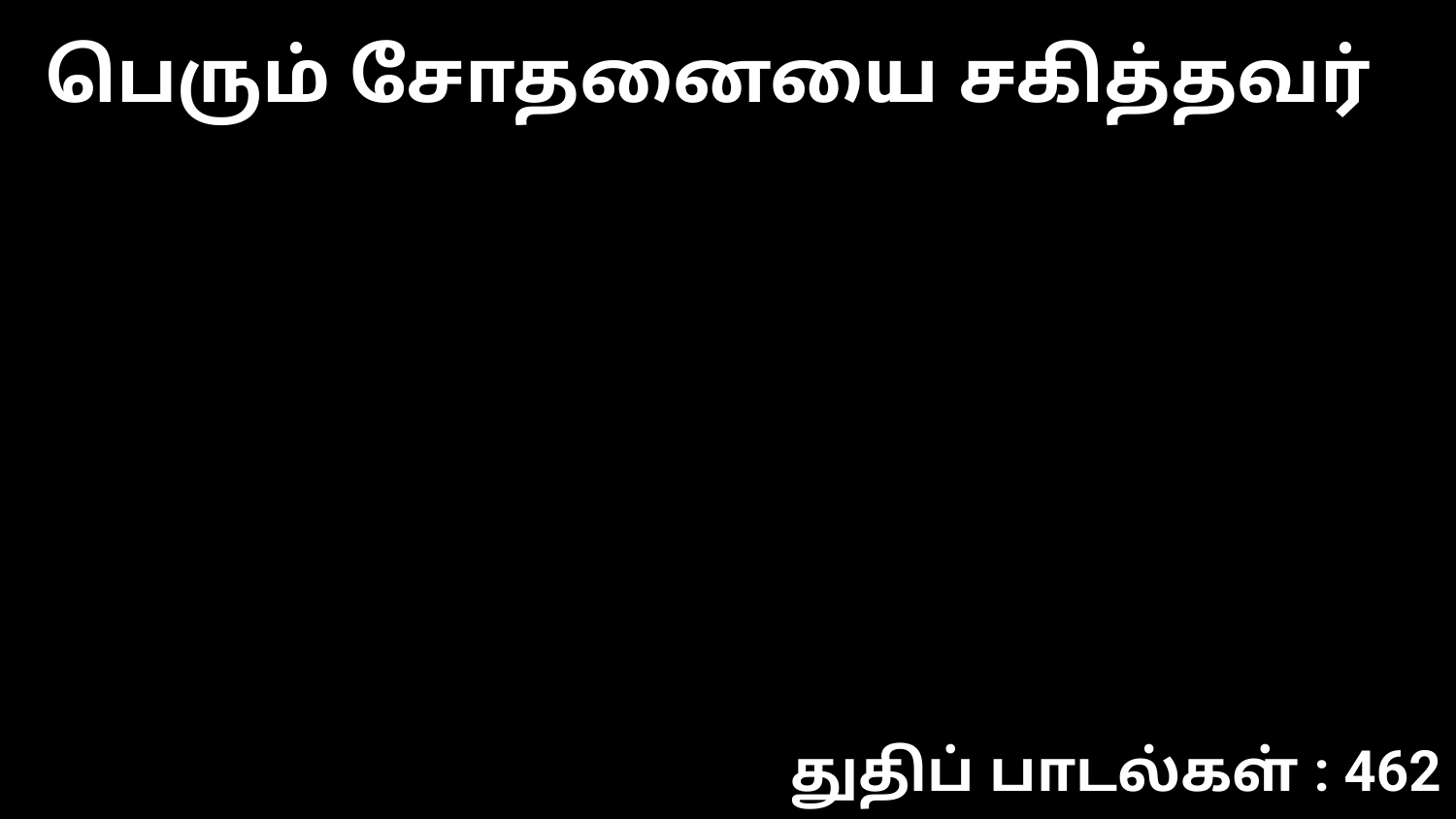

பெரும் சோதனையை சகித்தவர்
துதிப் பாடல்கள் : 462